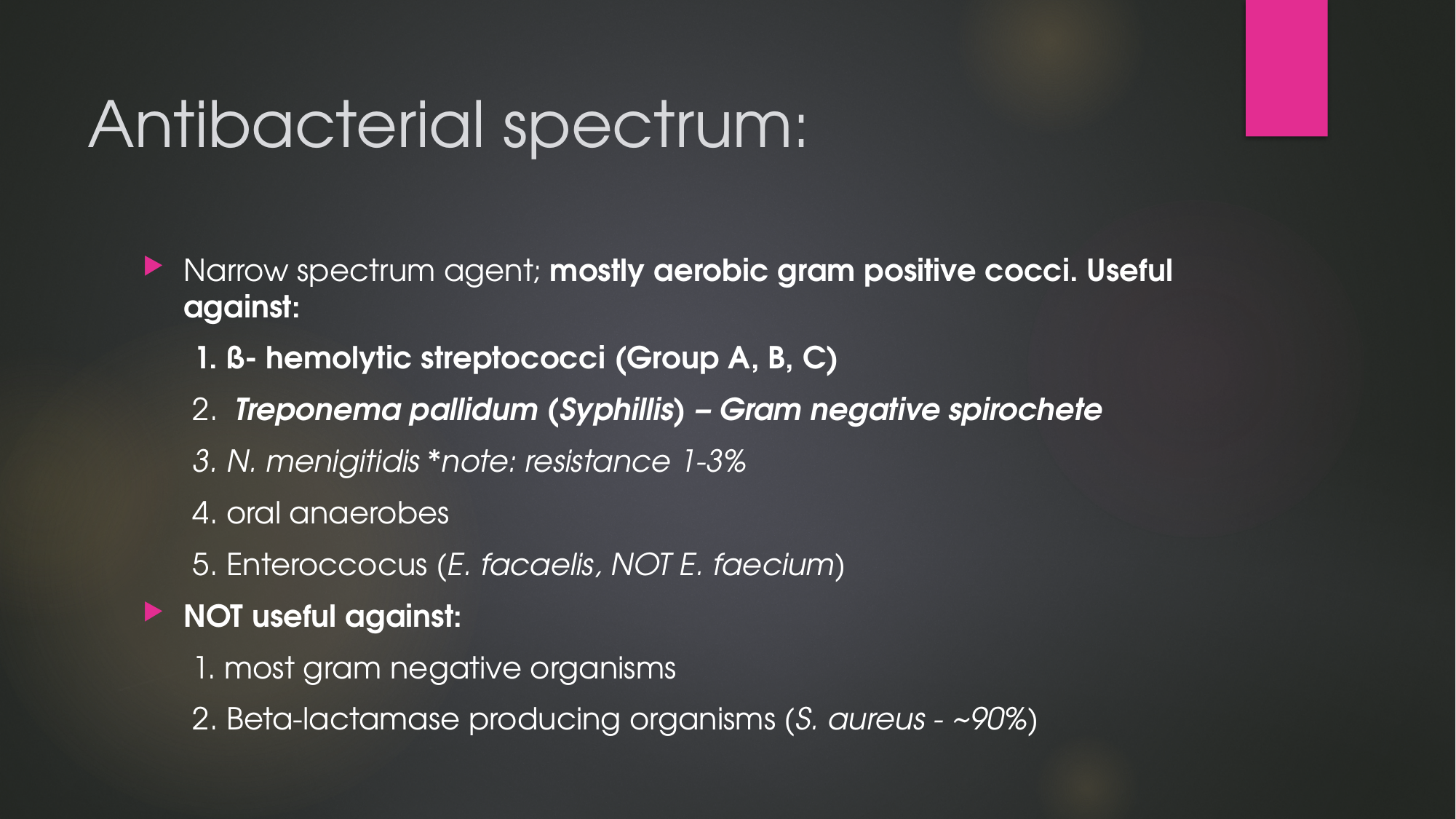

# Antibacterial spectrum:
Narrow spectrum agent; mostly aerobic gram positive cocci. Useful against:
      1. ß- hemolytic streptococci (Group A, B, C)
      2.  Treponema pallidum (Syphillis) – Gram negative spirochete
      3. N. menigitidis *note: resistance 1-3%
      4. oral anaerobes
      5. Enteroccocus (E. facaelis, NOT E. faecium)
NOT useful against:
      1. most gram negative organisms
      2. Beta-lactamase producing organisms (S. aureus - ~90%)